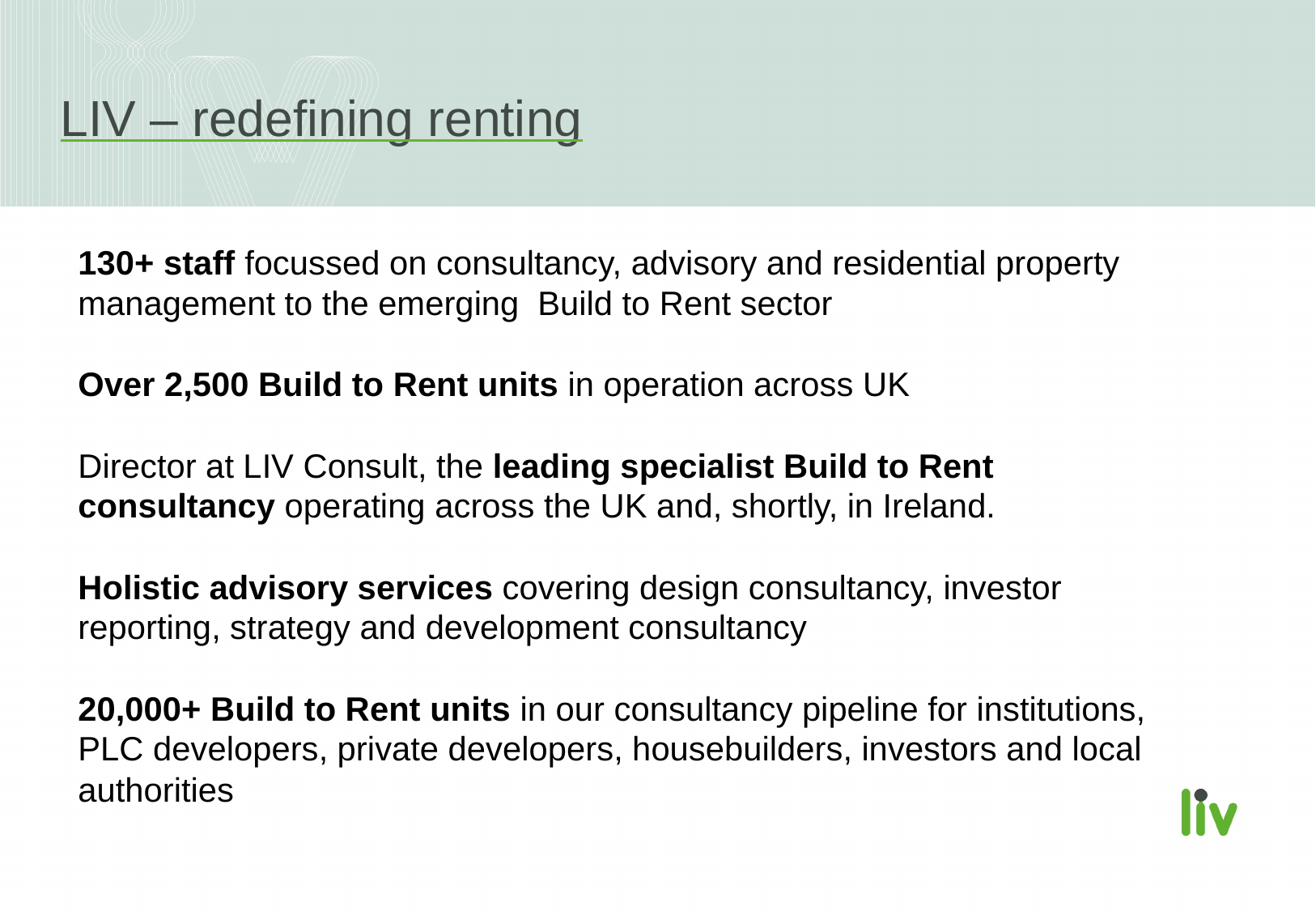

LIV – redefining renting

130+ staff focussed on consultancy, advisory and residential property management to the emerging  Build to Rent sector

Over 2,500 Build to Rent units in operation across UK

Director at LIV Consult, the leading specialist Build to Rent consultancy operating across the UK and, shortly, in Ireland.

Holistic advisory services covering design consultancy, investor reporting, strategy and development consultancy

20,000+ Build to Rent units in our consultancy pipeline for institutions, PLC developers, private developers, housebuilders, investors and local authorities